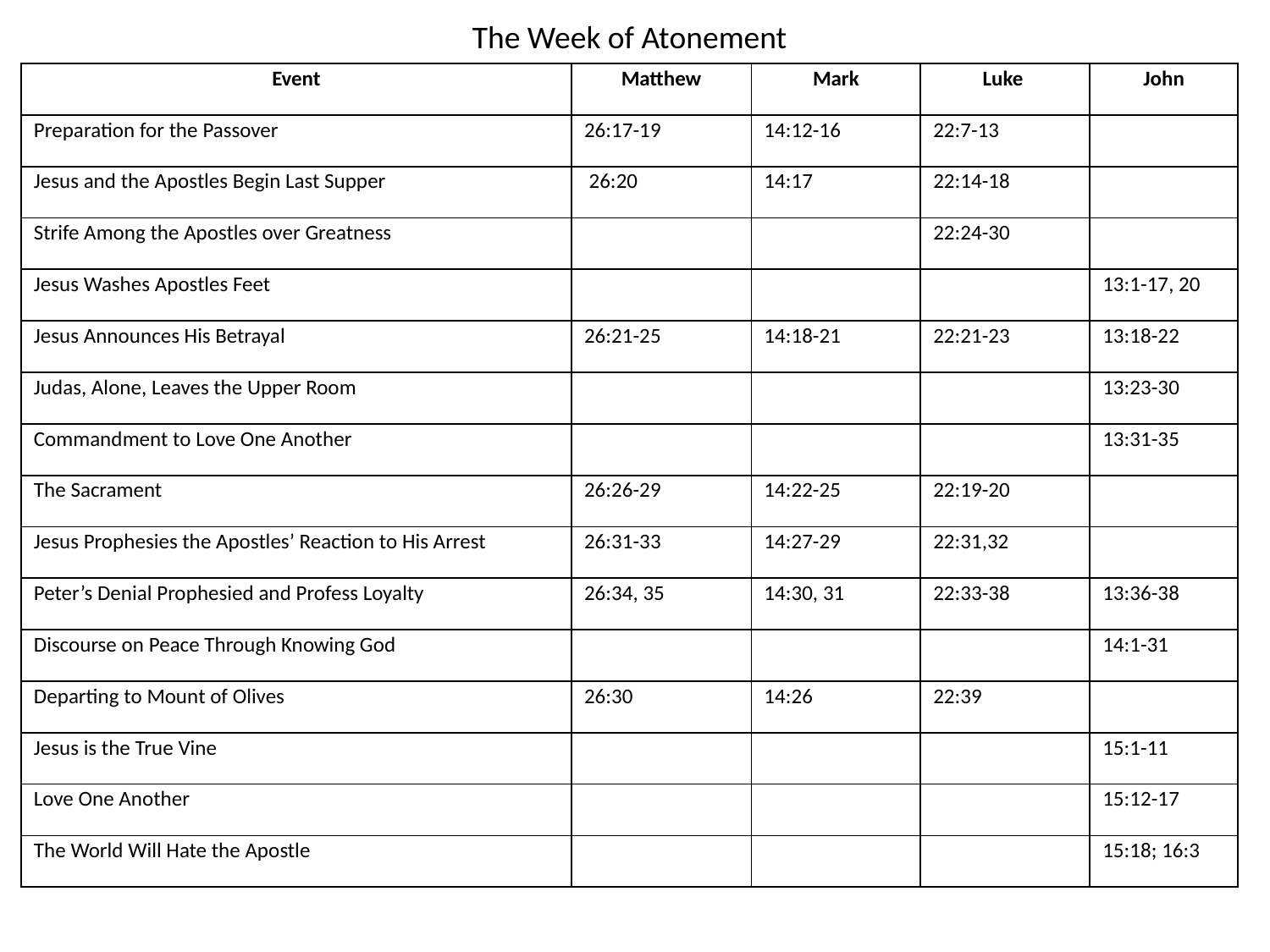

The Week of Atonement
| Event | Matthew | Mark | Luke | John |
| --- | --- | --- | --- | --- |
| Preparation for the Passover | 26:17-19 | 14:12-16 | 22:7-13 |  |
| Jesus and the Apostles Begin Last Supper | 26:20 | 14:17 | 22:14-18 |  |
| Strife Among the Apostles over Greatness |  |  | 22:24-30 |  |
| Jesus Washes Apostles Feet |  |  |  | 13:1-17, 20 |
| Jesus Announces His Betrayal | 26:21-25 | 14:18-21 | 22:21-23 | 13:18-22 |
| Judas, Alone, Leaves the Upper Room |  |  |  | 13:23-30 |
| Commandment to Love One Another |  |  |  | 13:31-35 |
| The Sacrament | 26:26-29 | 14:22-25 | 22:19-20 |  |
| Jesus Prophesies the Apostles’ Reaction to His Arrest | 26:31-33 | 14:27-29 | 22:31,32 |  |
| Peter’s Denial Prophesied and Profess Loyalty | 26:34, 35 | 14:30, 31 | 22:33-38 | 13:36-38 |
| Discourse on Peace Through Knowing God |  |  |  | 14:1-31 |
| Departing to Mount of Olives | 26:30 | 14:26 | 22:39 |  |
| Jesus is the True Vine |  |  |  | 15:1-11 |
| Love One Another |  |  |  | 15:12-17 |
| The World Will Hate the Apostle |  |  |  | 15:18; 16:3 |